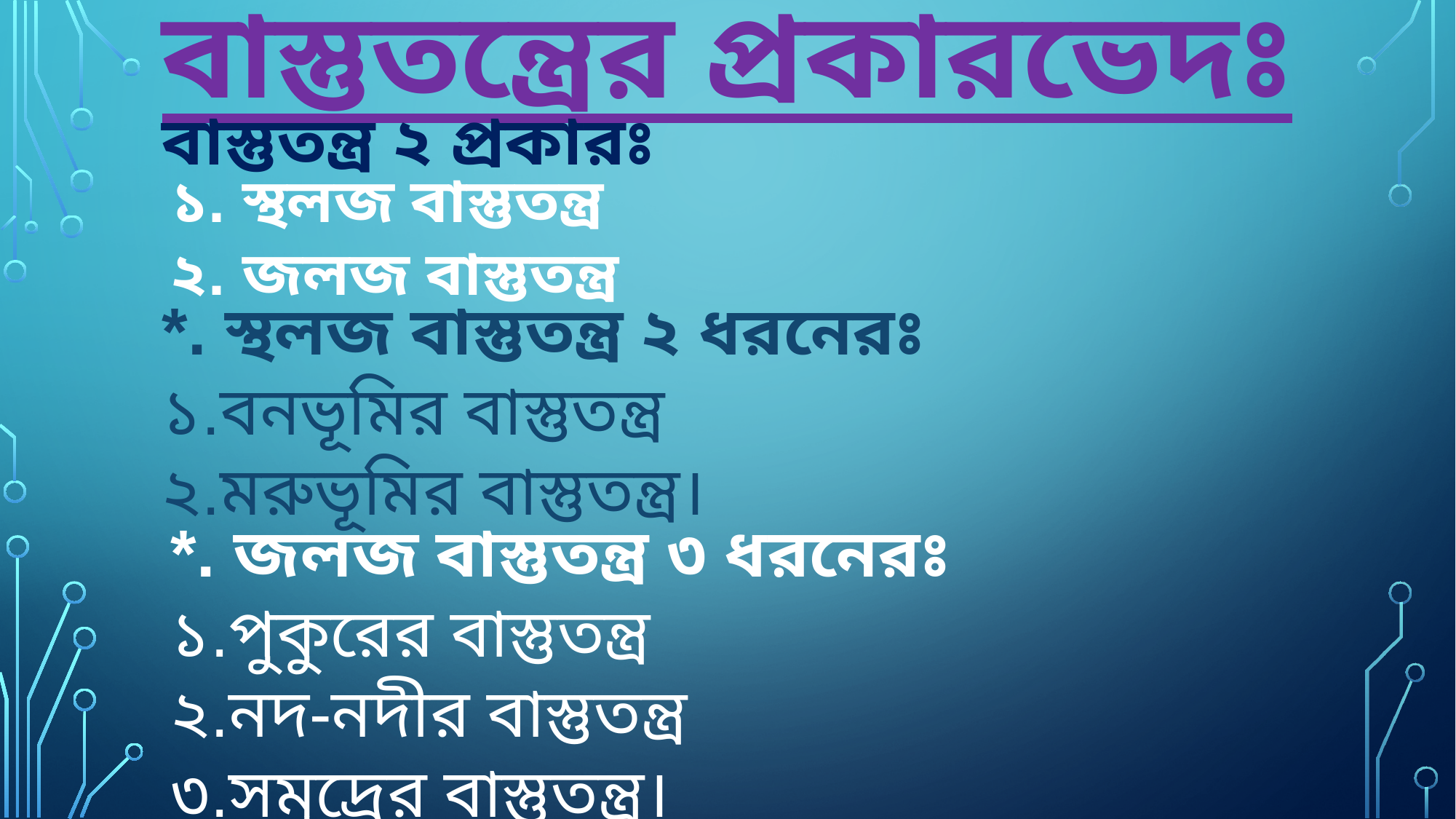

বাস্তুতন্ত্রের প্রকারভেদঃ
বাস্তুতন্ত্র ২ প্রকারঃ
১. স্থলজ বাস্তুতন্ত্র
২. জলজ বাস্তুতন্ত্র
*. স্থলজ বাস্তুতন্ত্র ২ ধরনেরঃ
১.বনভূমির বাস্তুতন্ত্র
২.মরুভূমির বাস্তুতন্ত্র।
*. জলজ বাস্তুতন্ত্র ৩ ধরনেরঃ
১.পুকুরের বাস্তুতন্ত্র
২.নদ-নদীর বাস্তুতন্ত্র
৩.সমুদ্রের বাস্তুতন্ত্র।